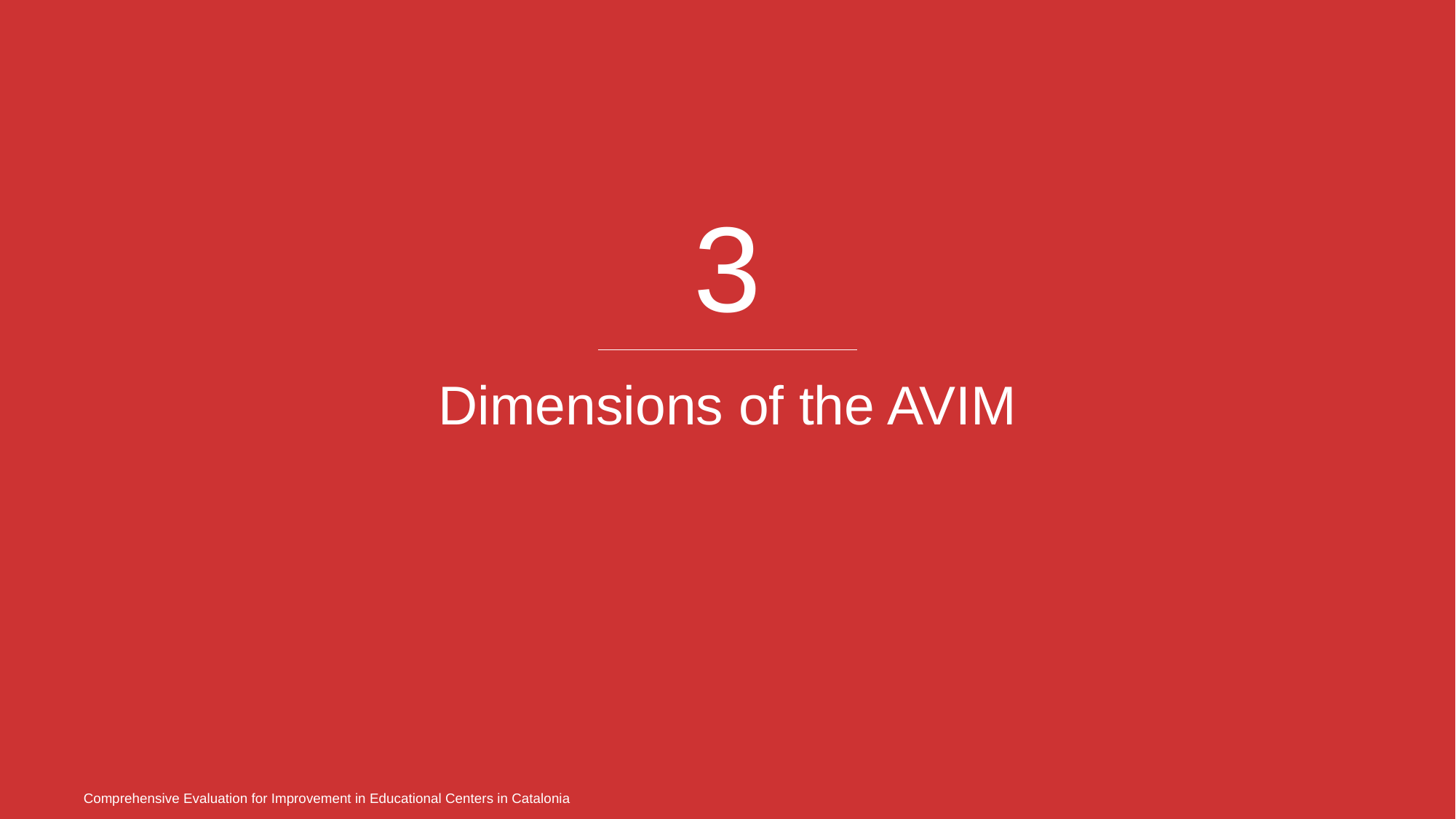

3
# Dimensions of the AVIM
Comprehensive Evaluation for Improvement in Educational Centers in Catalonia